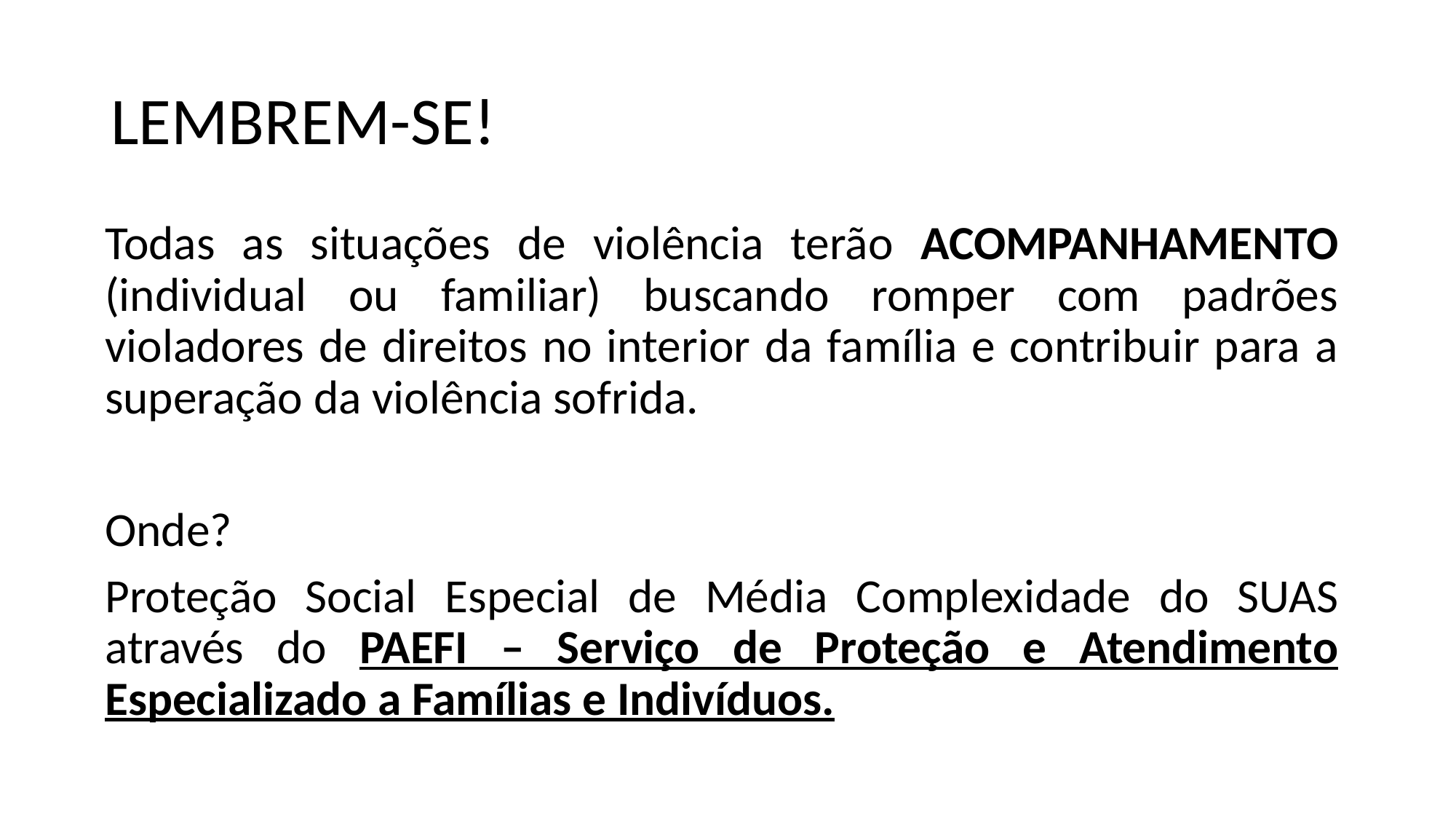

# LEMBREM-SE!
Todas as situações de violência terão ACOMPANHAMENTO (individual ou familiar) buscando romper com padrões violadores de direitos no interior da família e contribuir para a superação da violência sofrida.

Onde?
Proteção Social Especial de Média Complexidade do SUAS através do PAEFI – Serviço de Proteção e Atendimento Especializado a Famílias e Indivíduos.